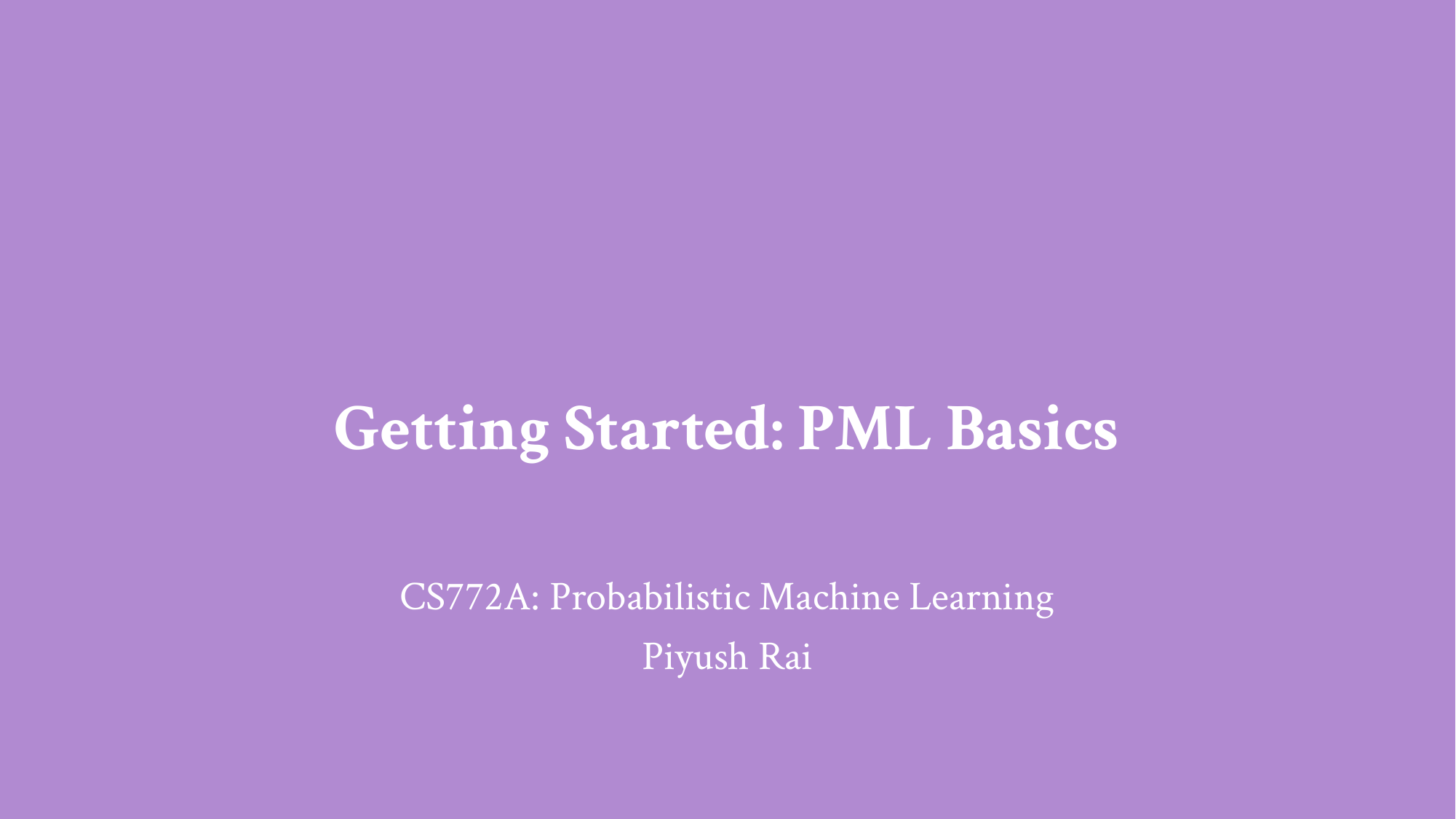

# Getting Started: PML Basics
CS772A: Probabilistic Machine Learning
Piyush Rai